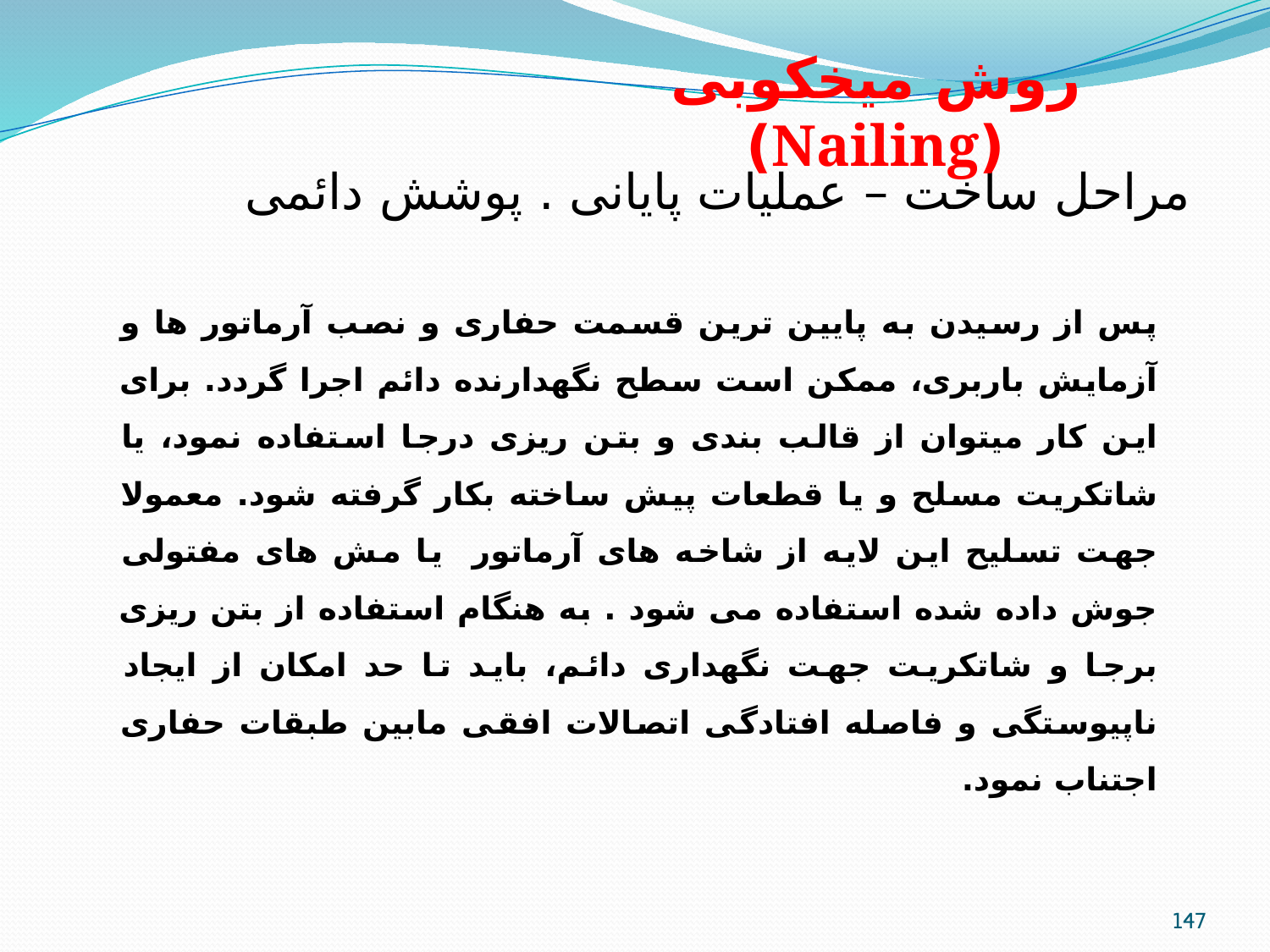

روش میخکوبی (Nailing)
مراحل ساخت – عملیات پایانی . پوشش دائمی
	پس از رسیدن به پایین ترین قسمت حفاری و نصب آرماتور ها و آزمایش باربری، ممکن است سطح نگهدارنده دائم اجرا گردد. برای این کار میتوان از قالب بندی و بتن ریزی درجا استفاده نمود، یا شاتکریت مسلح و یا قطعات پیش ساخته بکار گرفته شود. معمولا جهت تسلیح این لایه از شاخه های آرماتور  یا مش های مفتولی جوش داده شده استفاده می شود . به هنگام استفاده از بتن ریزی برجا و شاتکریت جهت نگهداری دائم، باید تا حد امکان از ایجاد ناپیوستگی و فاصله افتادگی اتصالات افقی مابین طبقات حفاری اجتناب نمود.
147